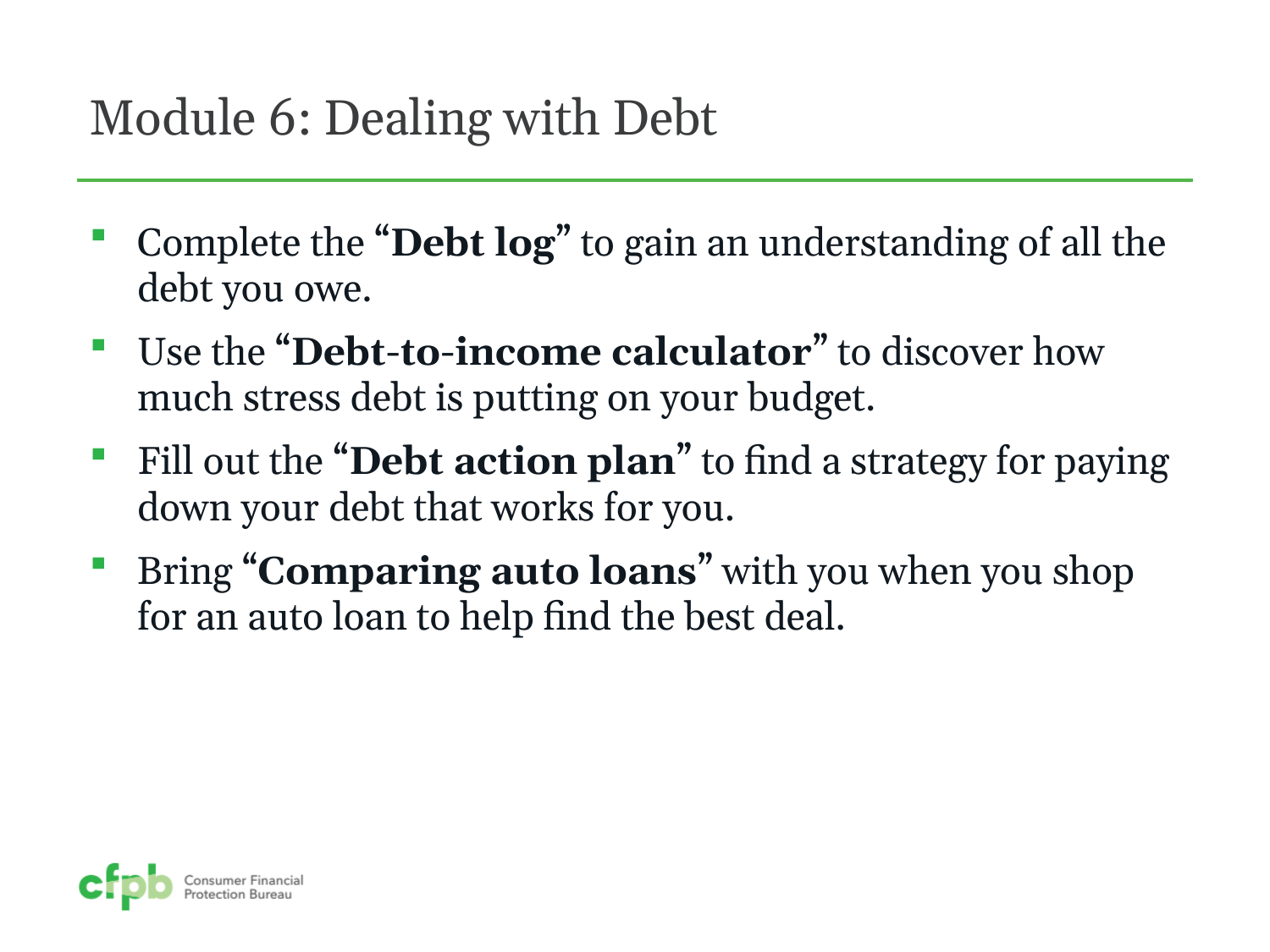

# Module 6: Dealing with Debt
Complete the “Debt log” to gain an understanding of all the debt you owe.
Use the “Debt-to-income calculator” to discover how much stress debt is putting on your budget.
Fill out the “Debt action plan” to find a strategy for paying down your debt that works for you.
Bring “Comparing auto loans” with you when you shop for an auto loan to help find the best deal.